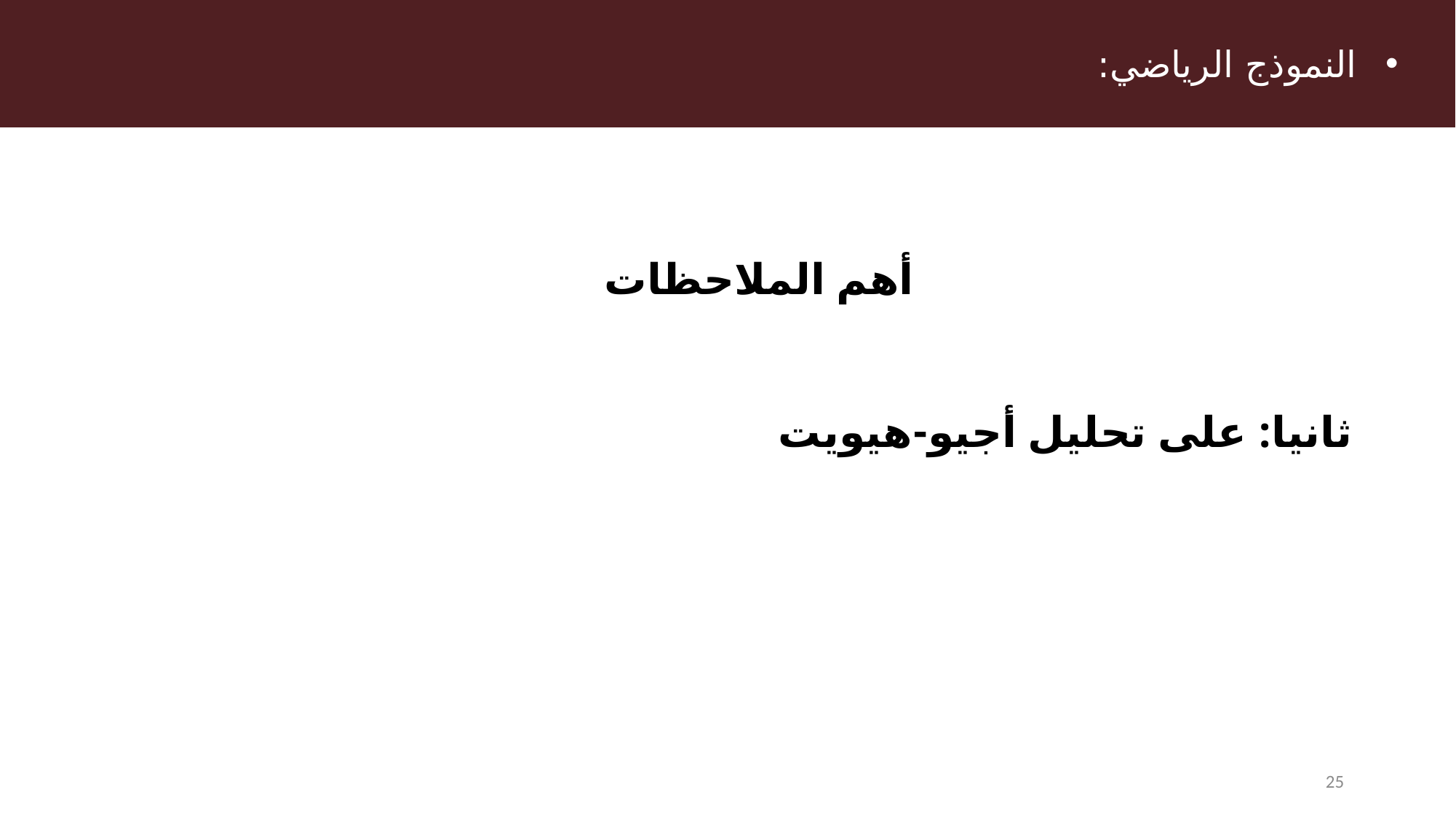

النموذج الرياضي:
أهم الملاحظات

ثانيا: على تحليل أجيو-هيويت
25